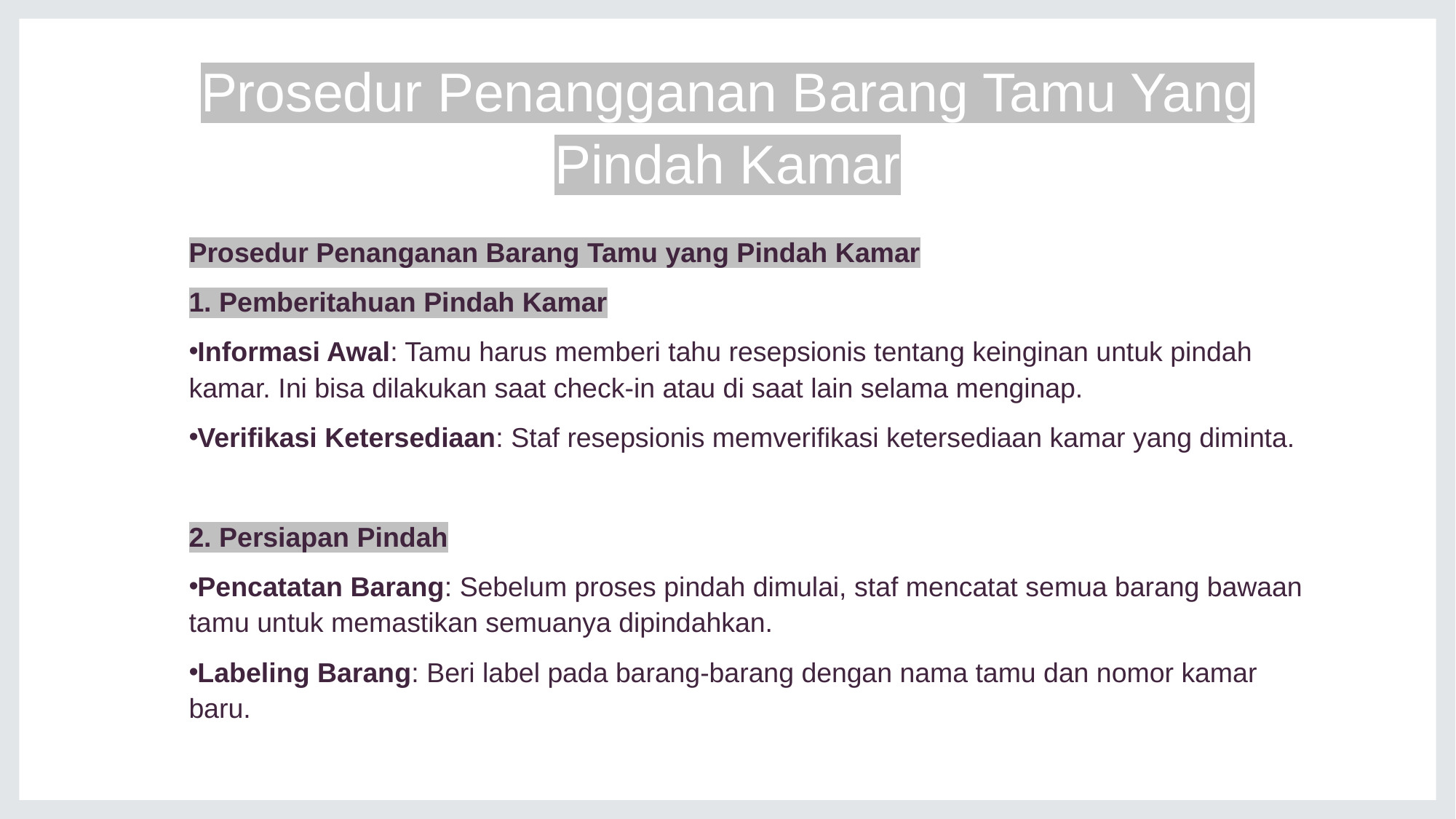

# Prosedur Penangganan Barang Tamu Yang Pindah Kamar
Prosedur Penanganan Barang Tamu yang Pindah Kamar
1. Pemberitahuan Pindah Kamar
Informasi Awal: Tamu harus memberi tahu resepsionis tentang keinginan untuk pindah kamar. Ini bisa dilakukan saat check-in atau di saat lain selama menginap.
Verifikasi Ketersediaan: Staf resepsionis memverifikasi ketersediaan kamar yang diminta.

2. Persiapan Pindah
Pencatatan Barang: Sebelum proses pindah dimulai, staf mencatat semua barang bawaan tamu untuk memastikan semuanya dipindahkan.
Labeling Barang: Beri label pada barang-barang dengan nama tamu dan nomor kamar baru.